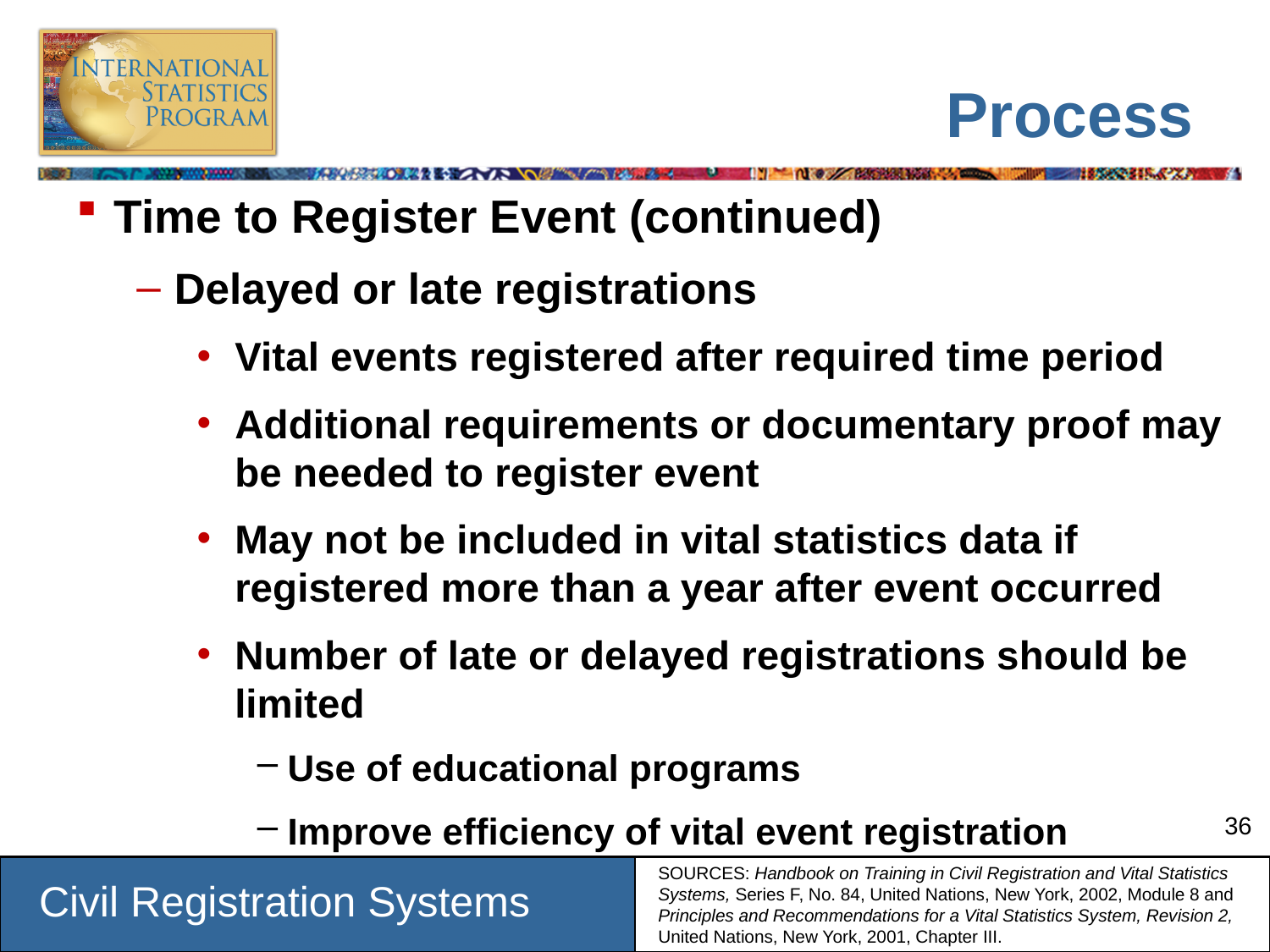

# Process
Time to Register Event (continued)
Delayed or late registrations
Vital events registered after required time period
Additional requirements or documentary proof may be needed to register event
May not be included in vital statistics data if registered more than a year after event occurred
Number of late or delayed registrations should be limited
Use of educational programs
Improve efficiency of vital event registration

SOURCES: Handbook on Training in Civil Registration and Vital Statistics Systems, Series F, No. 84, United Nations, New York, 2002, Module 8 and Principles and Recommendations for a Vital Statistics System, Revision 2, United Nations, New York, 2001, Chapter III.